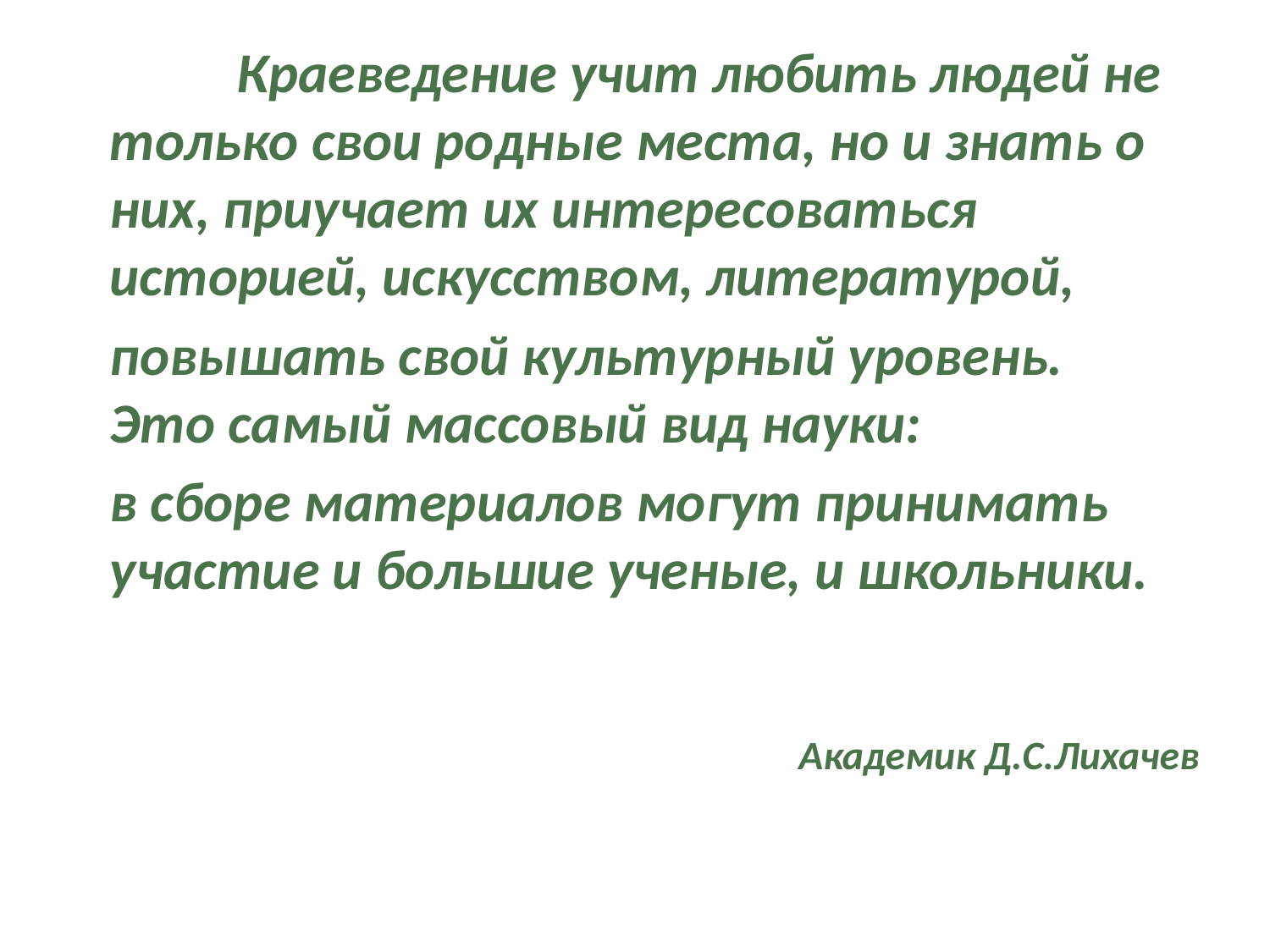

Краеведение учит любить людей не только свои родные места, но и знать о них, приучает их интересоваться историей, искусством, литературой,
	повышать свой культурный уровень. Это самый массовый вид науки:
	в сборе материалов могут принимать участие и большие ученые, и школьники.

# Академик Д.С.Лихачев